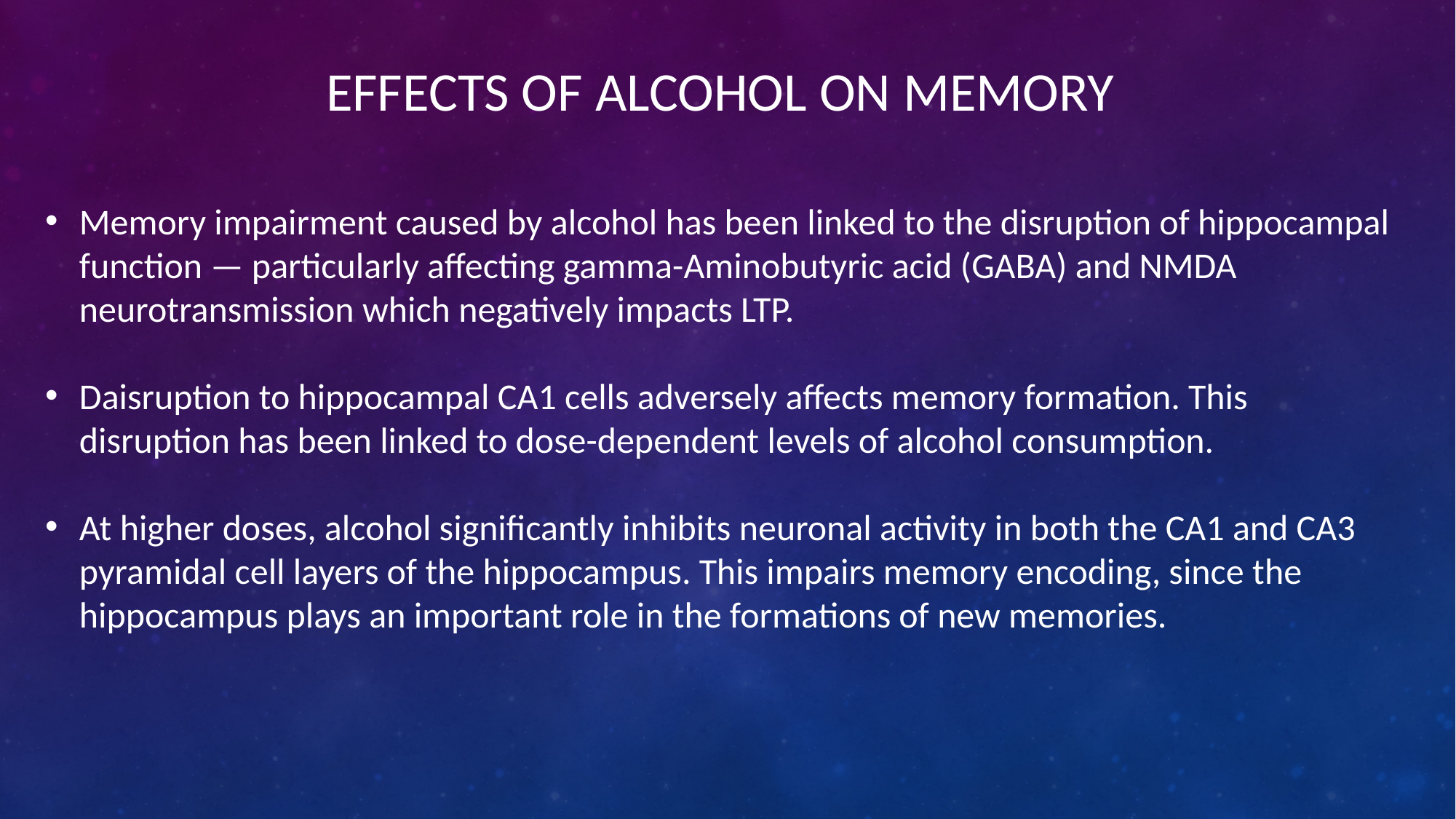

# Effects of alcohol on Memory
Memory impairment caused by alcohol has been linked to the disruption of hippocampal function — particularly affecting gamma-Aminobutyric acid (GABA) and NMDA neurotransmission which negatively impacts LTP.

Daisruption to hippocampal CA1 cells adversely affects memory formation. This disruption has been linked to dose-dependent levels of alcohol consumption.

At higher doses, alcohol significantly inhibits neuronal activity in both the CA1 and CA3 pyramidal cell layers of the hippocampus. This impairs memory encoding, since the hippocampus plays an important role in the formations of new memories.